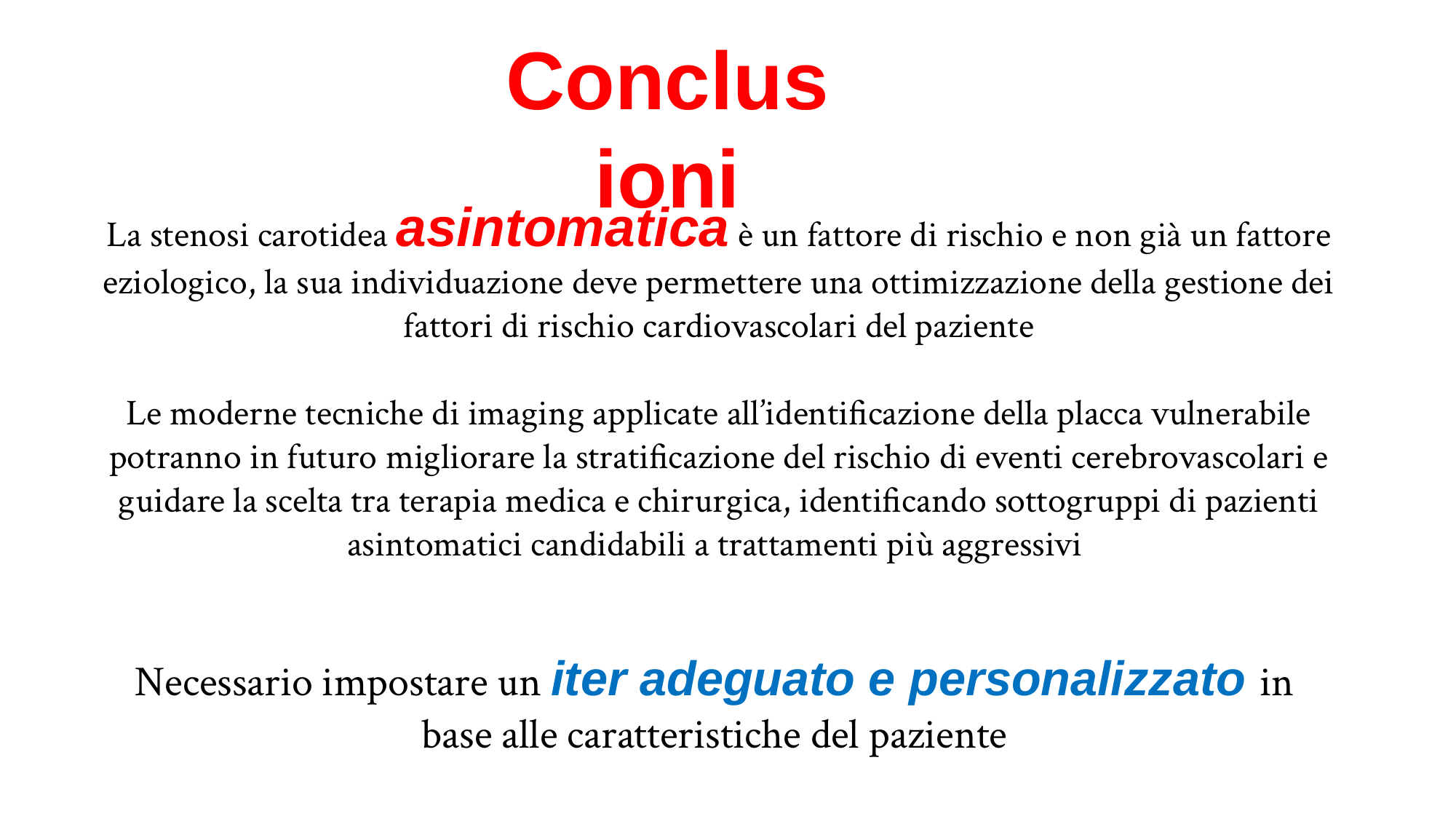

Conclusioni

La stenosi carotidea asintomatica è un fattore di rischio e non già un fattore eziologico, la sua individuazione deve permettere una ottimizzazione della gestione dei fattori di rischio cardiovascolari del paziente

Le moderne tecniche di imaging applicate all’identificazione della placca vulnerabile potranno in futuro migliorare la stratificazione del rischio di eventi cerebrovascolari e guidare la scelta tra terapia medica e chirurgica, identificando sottogruppi di pazienti asintomatici candidabili a trattamenti più aggressivi
Necessario impostare un iter adeguato e personalizzato in base alle caratteristiche del paziente